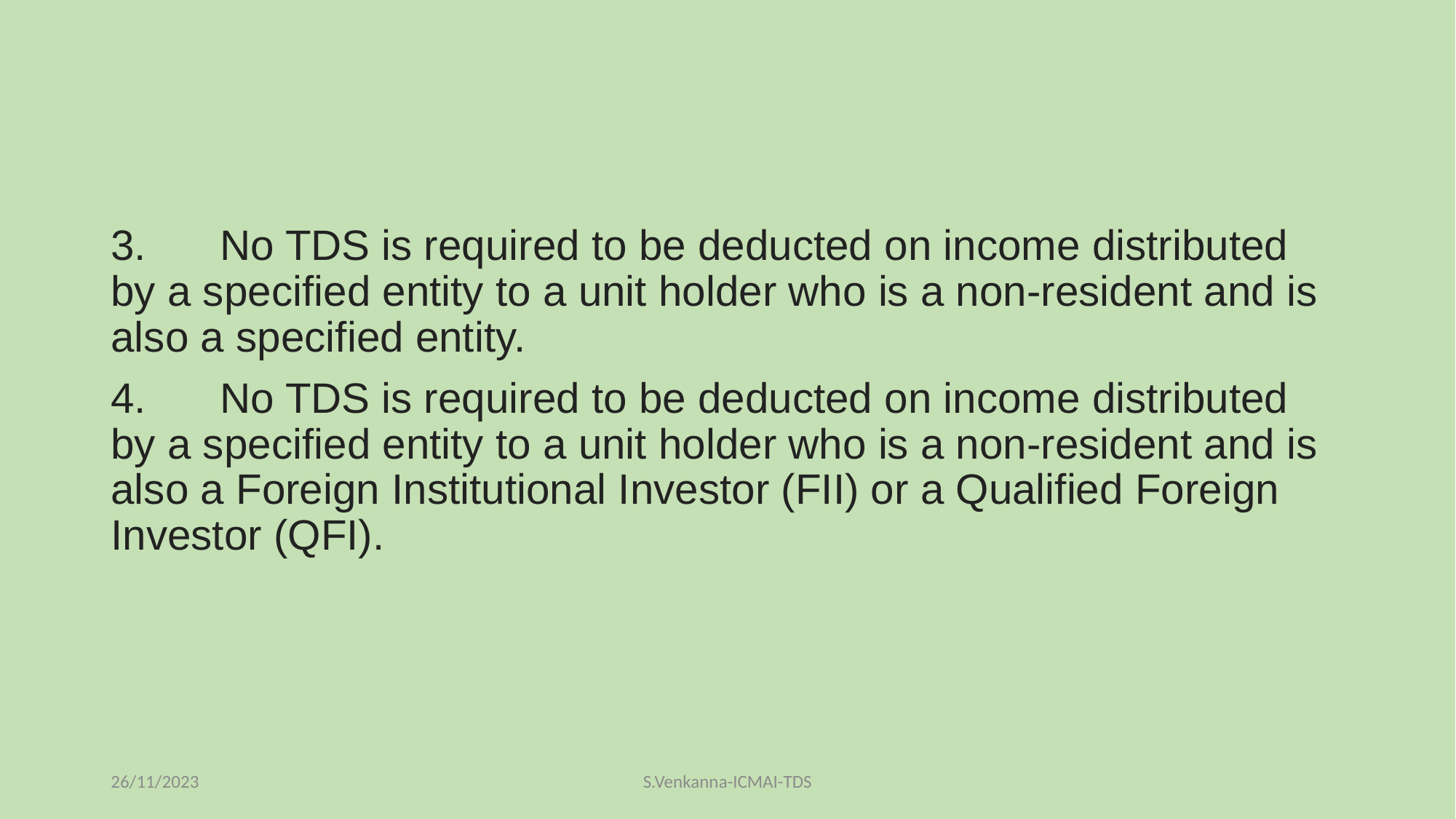

#
3.	No TDS is required to be deducted on income distributed by a specified entity to a unit holder who is a non-resident and is also a specified entity.
4.	No TDS is required to be deducted on income distributed by a specified entity to a unit holder who is a non-resident and is also a Foreign Institutional Investor (FII) or a Qualified Foreign Investor (QFI).

26/11/2023
S.Venkanna-ICMAI-TDS